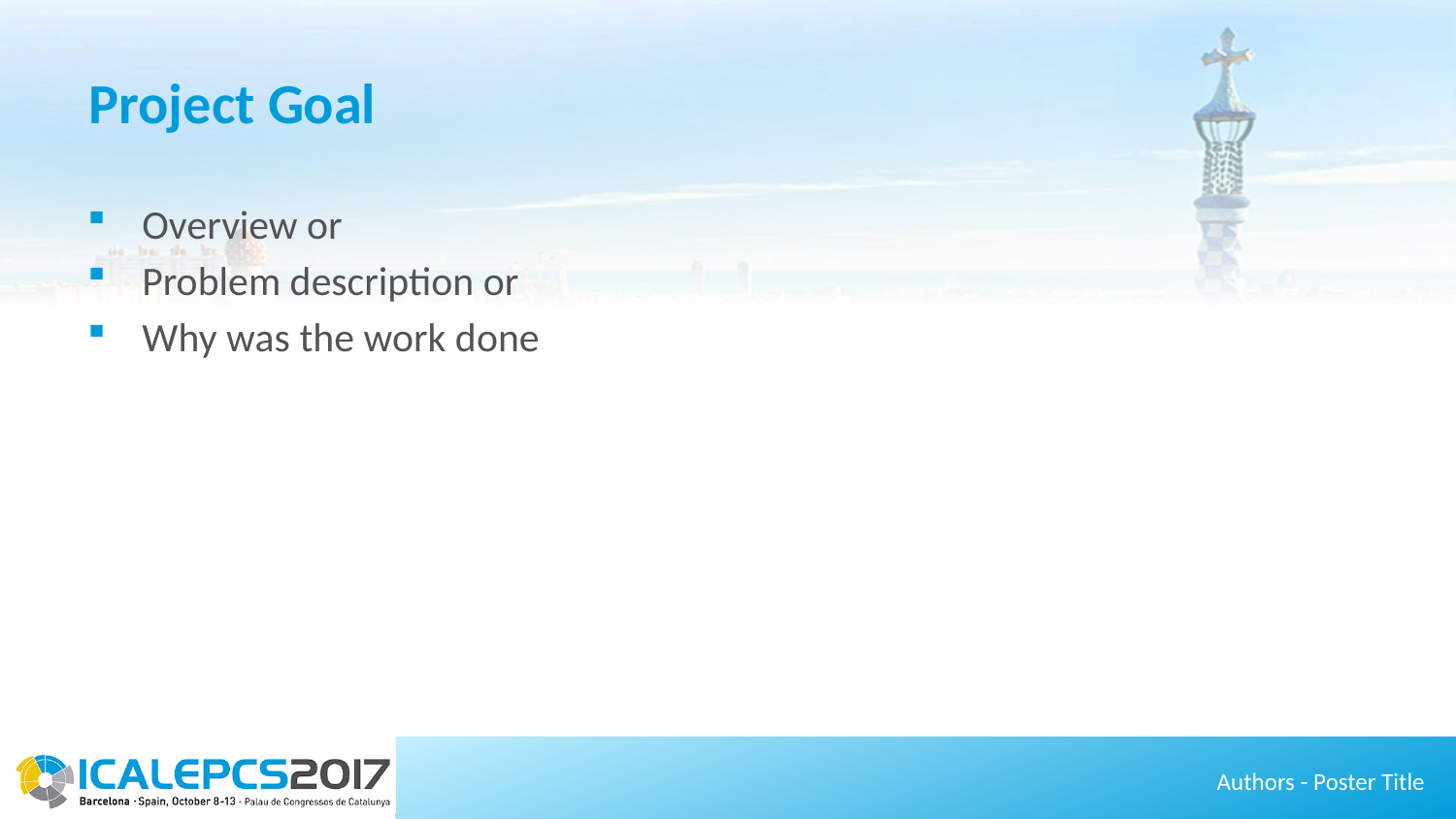

# Project Goal
Overview or
Problem description or
Why was the work done

Authors - Poster Title